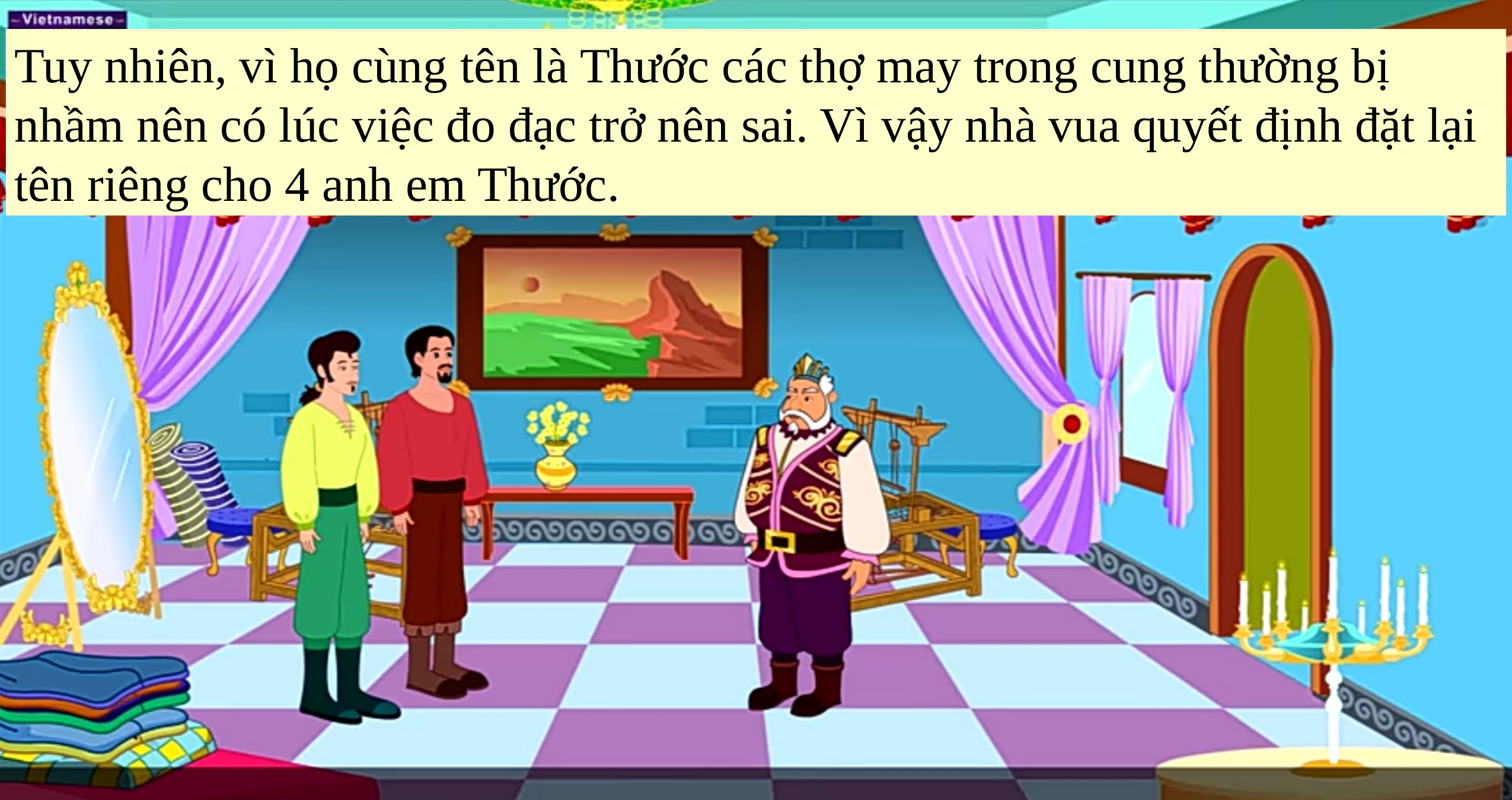

Tuy nhiên, vì họ cùng tên là Thước các thợ may trong cung thường bị nhầm nên có lúc việc đo đạc trở nên sai. Vì vậy nhà vua quyết định đặt lại tên riêng cho 4 anh em Thước.